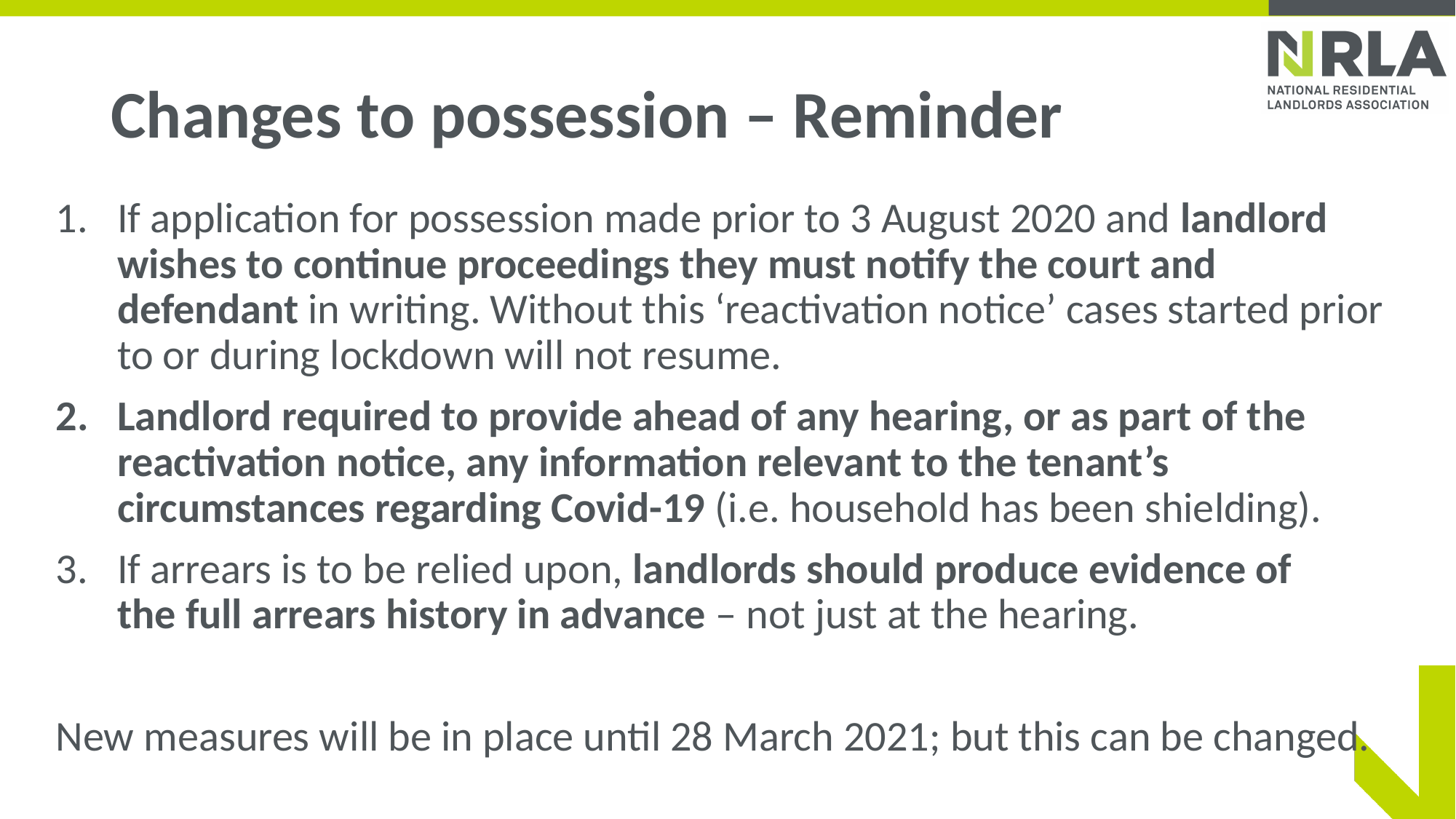

# Changes to possession – Reminder
If application for possession made prior to 3 August 2020 and landlord wishes to continue proceedings they must notify the court and defendant in writing. Without this ‘reactivation notice’ cases started prior to or during lockdown will not resume.
Landlord required to provide ahead of any hearing, or as part of the reactivation notice, any information relevant to the tenant’s circumstances regarding Covid-19 (i.e. household has been shielding).
If arrears is to be relied upon, landlords should produce evidence of the full arrears history in advance – not just at the hearing.

New measures will be in place until 28 March 2021; but this can be changed.